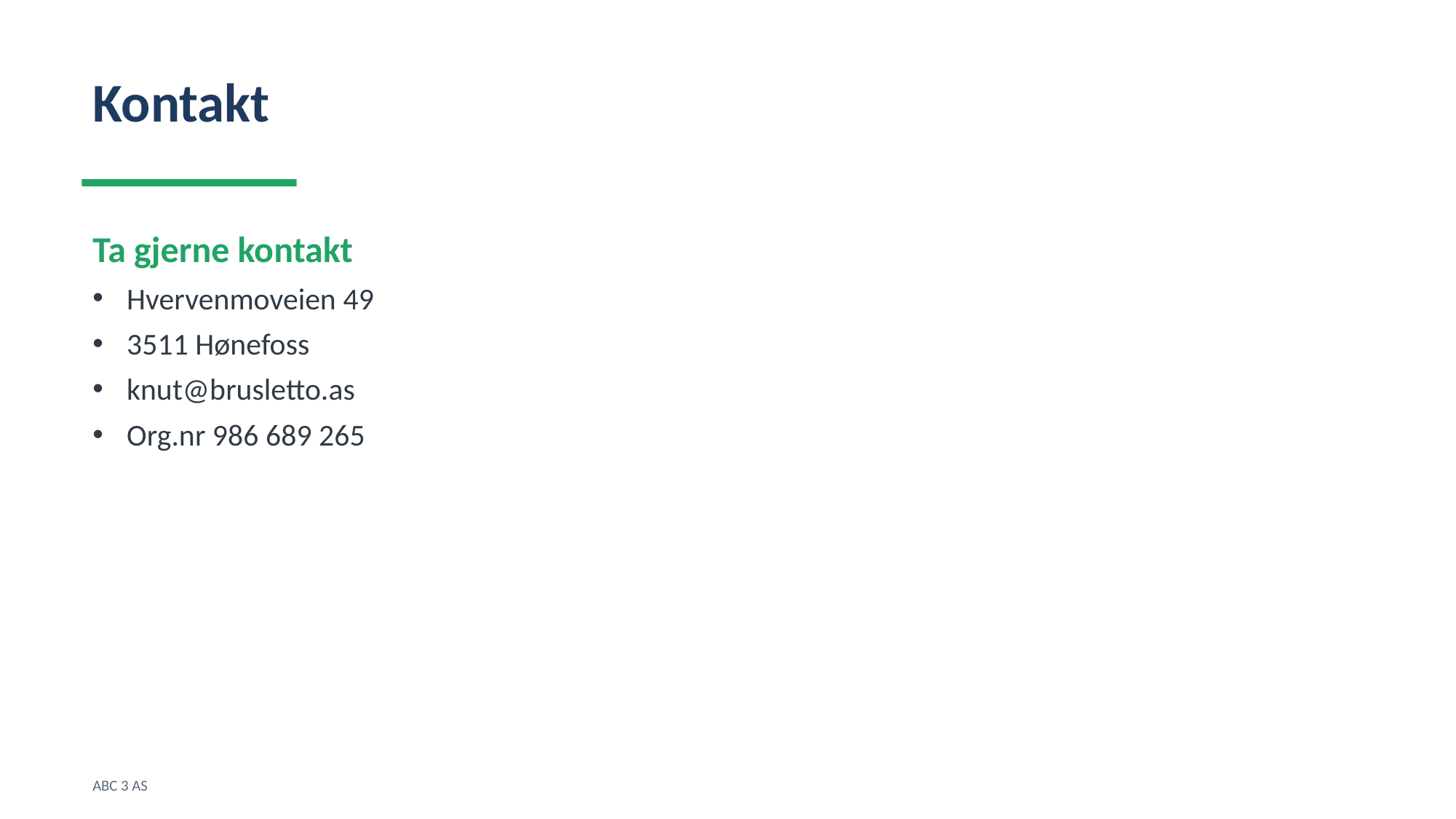

Kontakt

Ta gjerne kontakt
Hvervenmoveien 49
3511 Hønefoss
knut@brusletto.as
Org.nr 986 689 265
ABC 3 AS